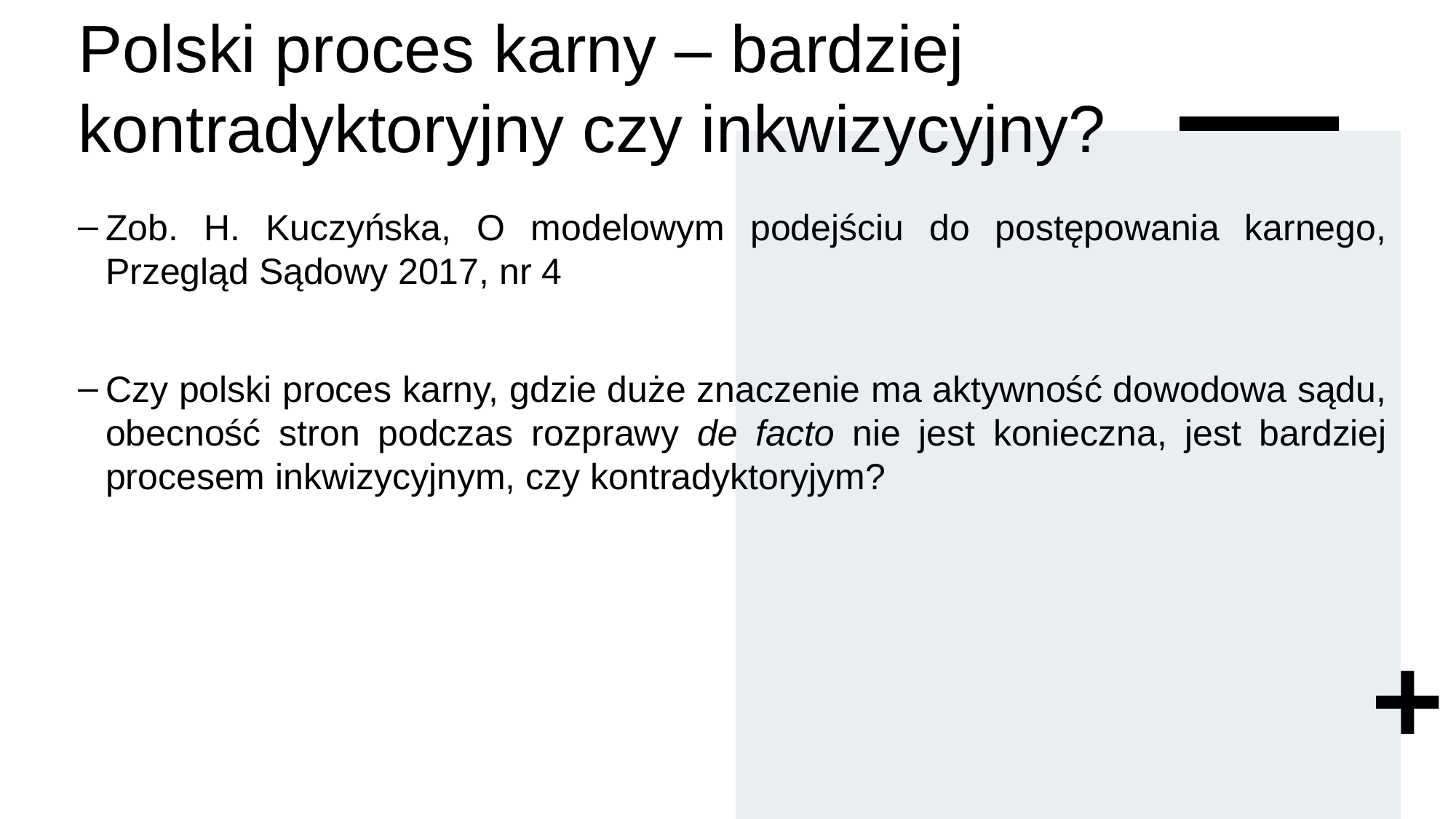

# Polski proces karny – bardziej kontradyktoryjny czy inkwizycyjny?
Zob. H. Kuczyńska, O modelowym podejściu do postępowania karnego, Przegląd Sądowy 2017, nr 4

Czy polski proces karny, gdzie duże znaczenie ma aktywność dowodowa sądu, obecność stron podczas rozprawy de facto nie jest konieczna, jest bardziej procesem inkwizycyjnym, czy kontradyktoryjym?